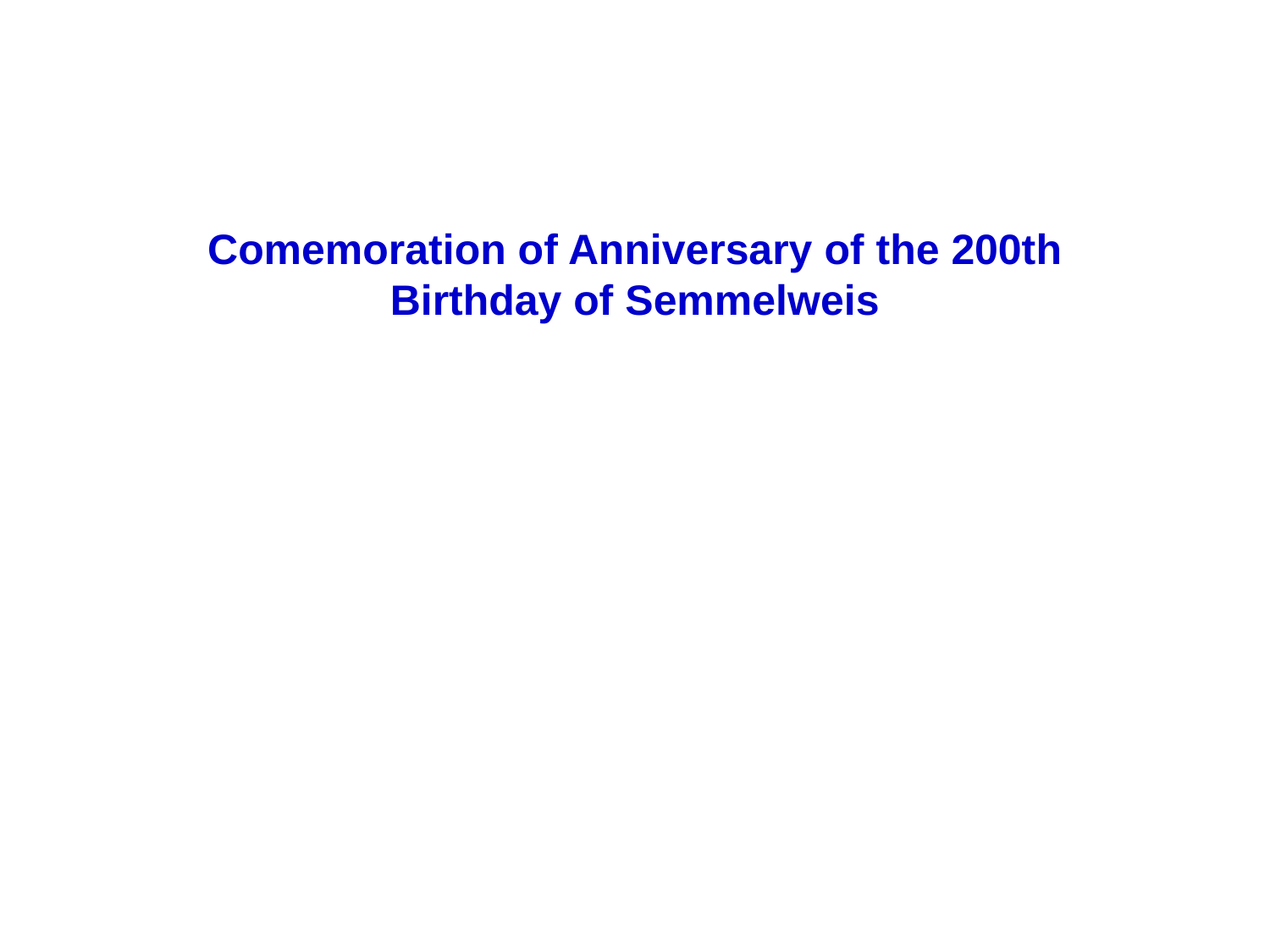

Comemoration of Anniversary of the 200th
Birthday of Semmelweis